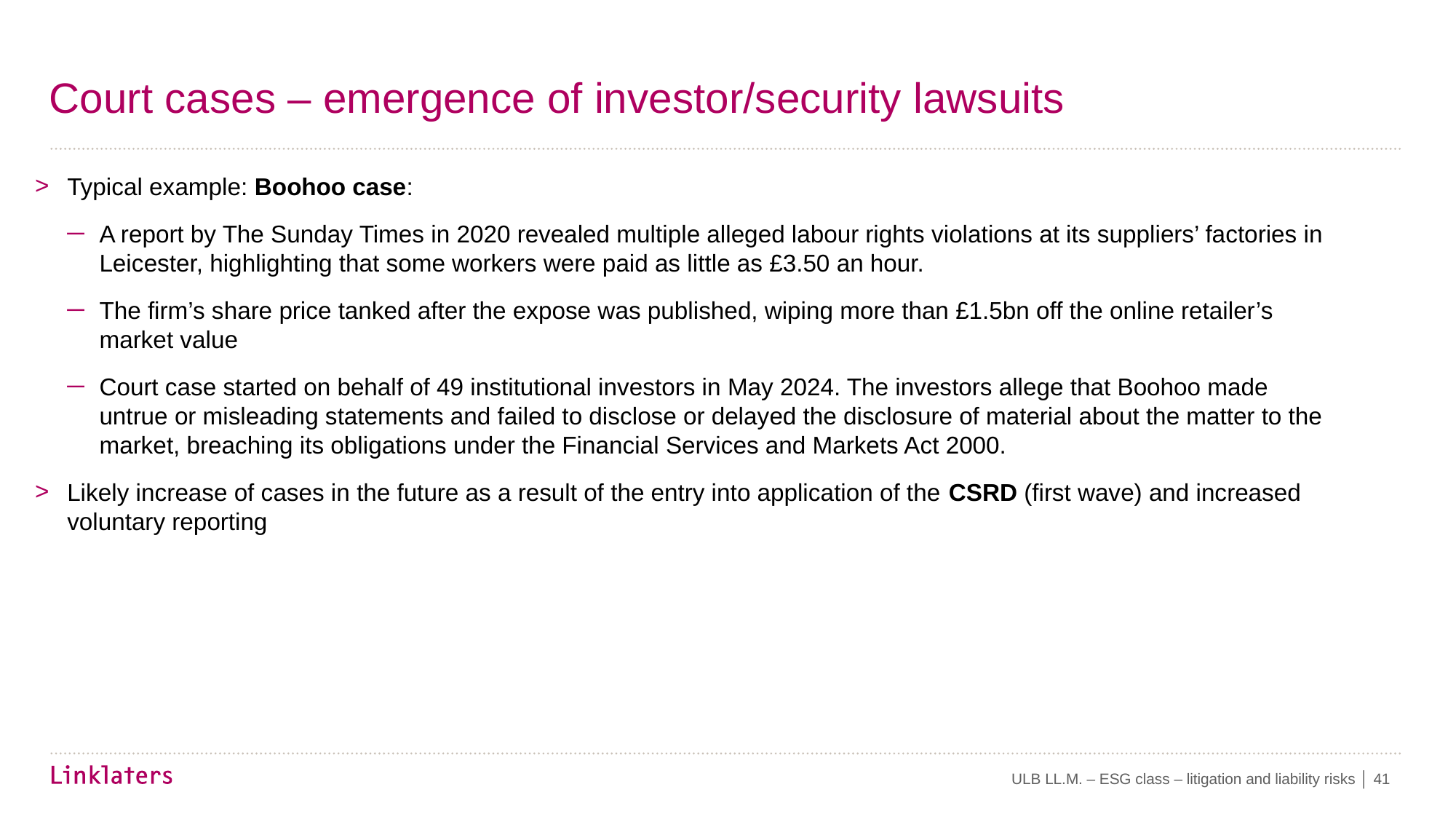

# Court cases – emergence of investor/security lawsuits
Typical example: Boohoo case:
A report by The Sunday Times in 2020 revealed multiple alleged labour rights violations at its suppliers’ factories in Leicester, highlighting that some workers were paid as little as £3.50 an hour.
The firm’s share price tanked after the expose was published, wiping more than £1.5bn off the online retailer’s market value
Court case started on behalf of 49 institutional investors in May 2024. The investors allege that Boohoo made untrue or misleading statements and failed to disclose or delayed the disclosure of material about the matter to the market, breaching its obligations under the Financial Services and Markets Act 2000.
Likely increase of cases in the future as a result of the entry into application of the CSRD (first wave) and increased voluntary reporting